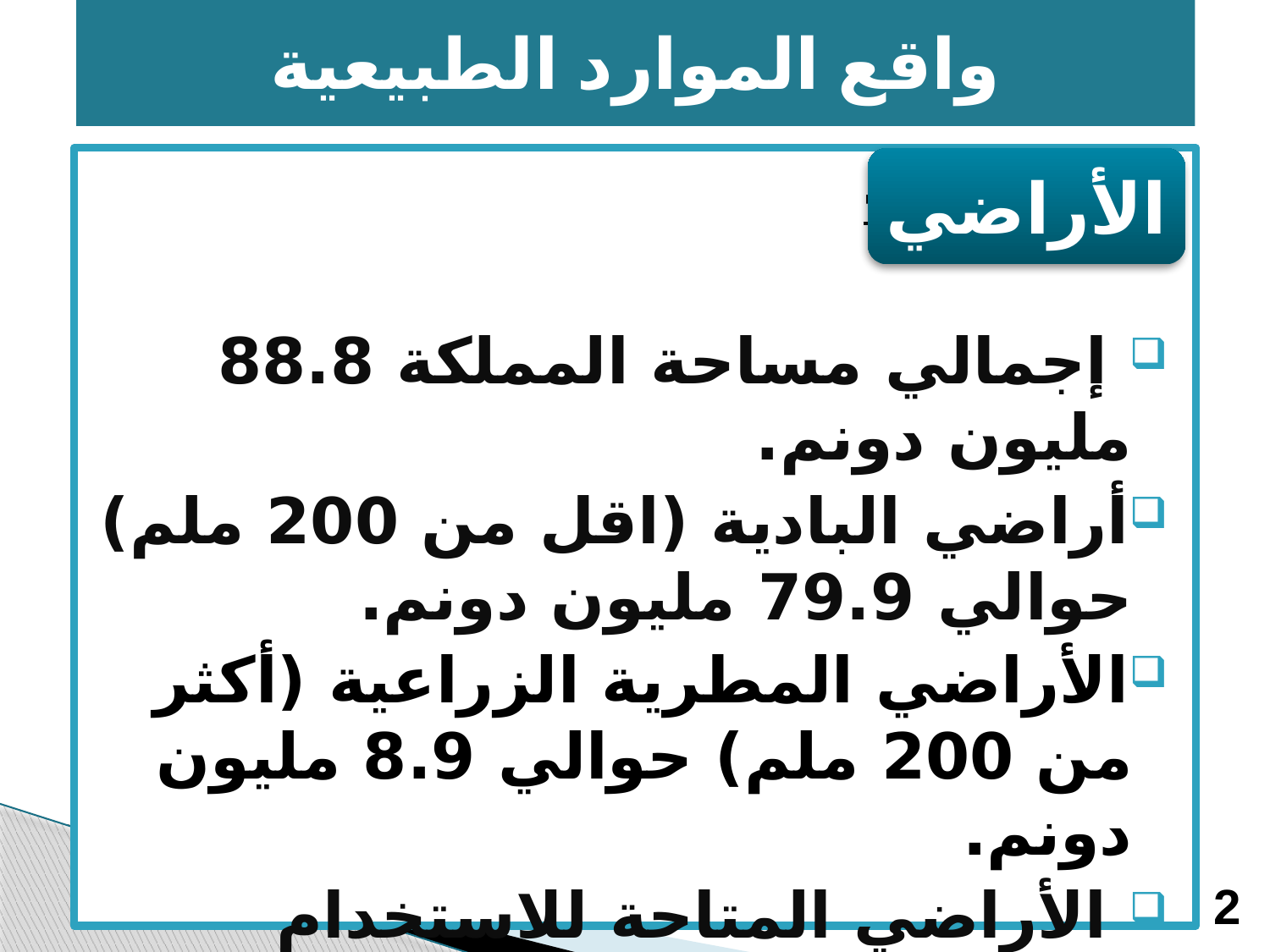

واقع الموارد الطبيعية
الأراضي:-

 إجمالي مساحة المملكة 88.8 مليون دونم.
أراضي البادية (اقل من 200 ملم) حوالي 79.9 مليون دونم.
الأراضي المطرية الزراعية (أكثر من 200 ملم) حوالي 8.9 مليون دونم.
 الأراضي المتاحة للاستخدام الزراعي 5.6 مليون دونم.

الأراضي
2